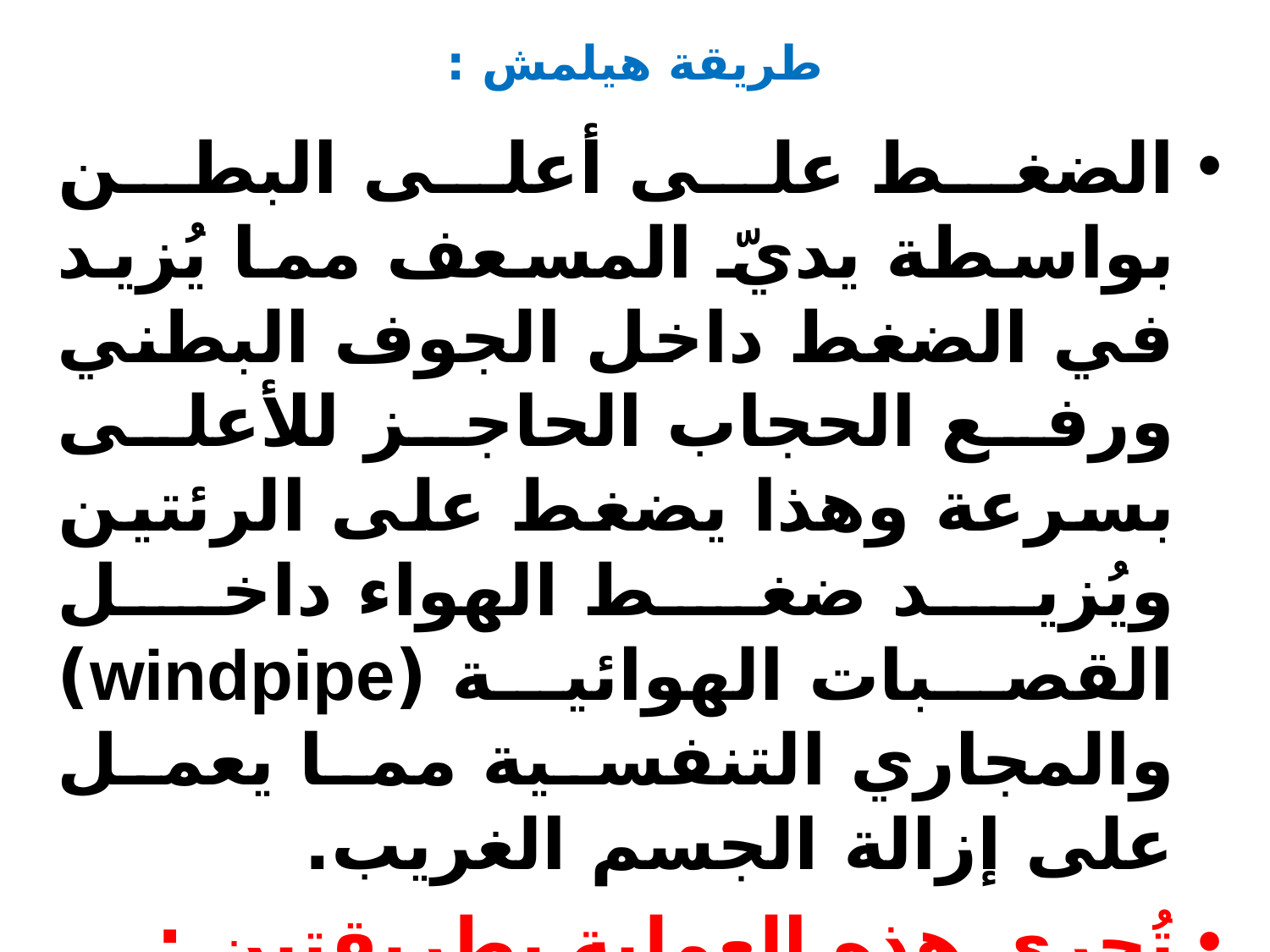

# طريقة هيلمش :
الضغط على أعلى البطن بواسطة يديّ المسعف مما يُزيد في الضغط داخل الجوف البطني ورفع الحجاب الحاجز للأعلى بسرعة وهذا يضغط على الرئتين ويُزيد ضغط الهواء داخل القصبات الهوائية (windpipe) والمجاري التنفسية مما يعمل على إزالة الجسم الغريب.
تُجرى هذه العملية بطريقتين :ـ